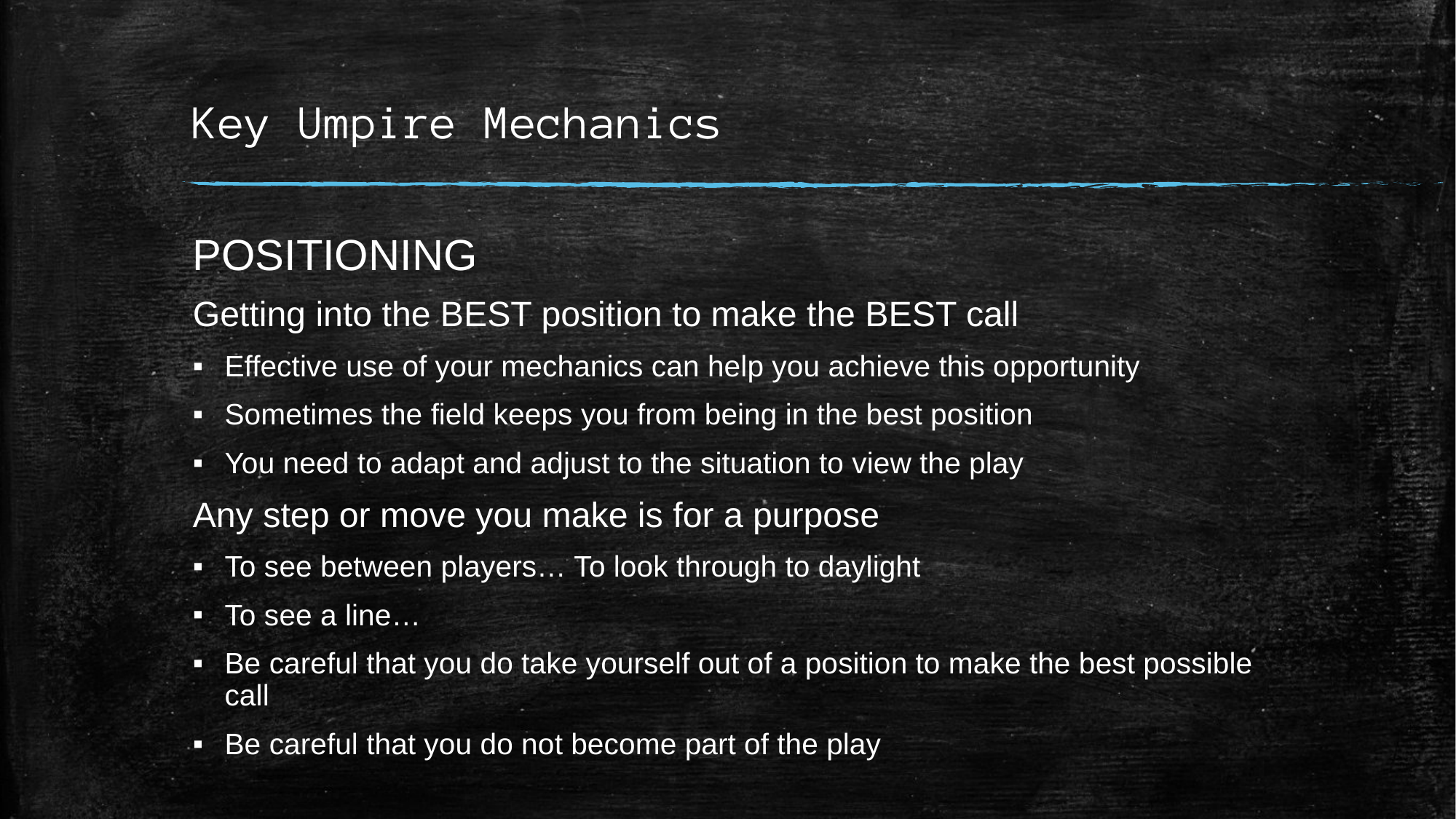

# Key Umpire Mechanics
POSITIONING
Getting into the BEST position to make the BEST call
Effective use of your mechanics can help you achieve this opportunity
Sometimes the field keeps you from being in the best position
You need to adapt and adjust to the situation to view the play
Any step or move you make is for a purpose
To see between players… To look through to daylight
To see a line…
Be careful that you do take yourself out of a position to make the best possible call
Be careful that you do not become part of the play